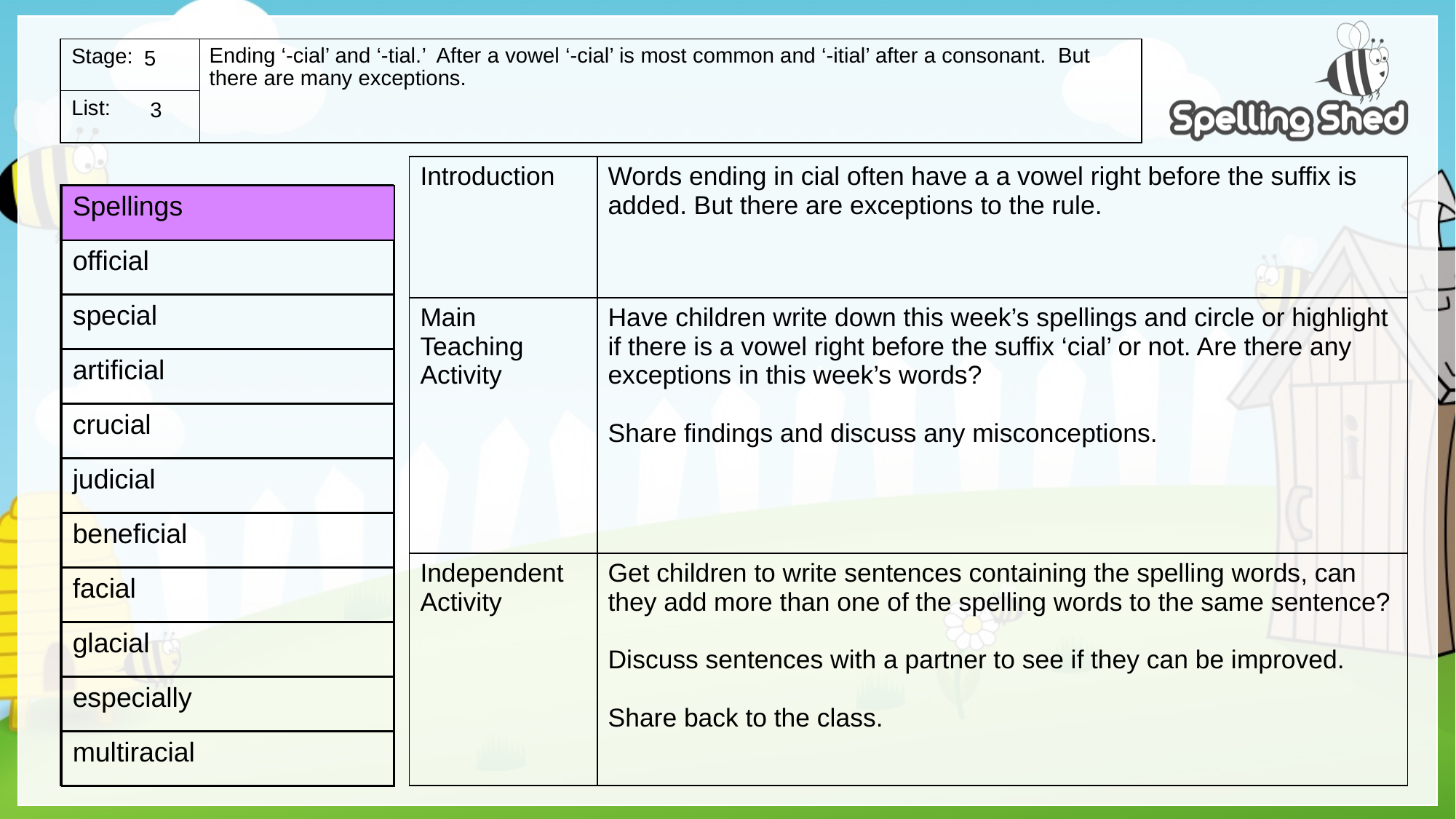

Ending ‘-cial’ and ‘-tial.’  After a vowel ‘-cial’ is most common and ‘-itial’ after a consonant.  But there are many exceptions.

5
 3
| Introduction | Words ending in cial often have a a vowel right before the suffix is added. But there are exceptions to the rule. |
| --- | --- |
| Main Teaching Activity | Have children write down this week’s spellings and circle or highlight if there is a vowel right before the suffix ‘cial’ or not. Are there any exceptions in this week’s words? Share findings and discuss any misconceptions. |
| Independent Activity | Get children to write sentences containing the spelling words, can they add more than one of the spelling words to the same sentence? Discuss sentences with a partner to see if they can be improved. Share back to the class. |
| Spellings |
| --- |
| official |
| special |
| artificial |
| crucial |
| judicial |
| beneficial |
| facial |
| glacial |
| especially |
| multiracial |